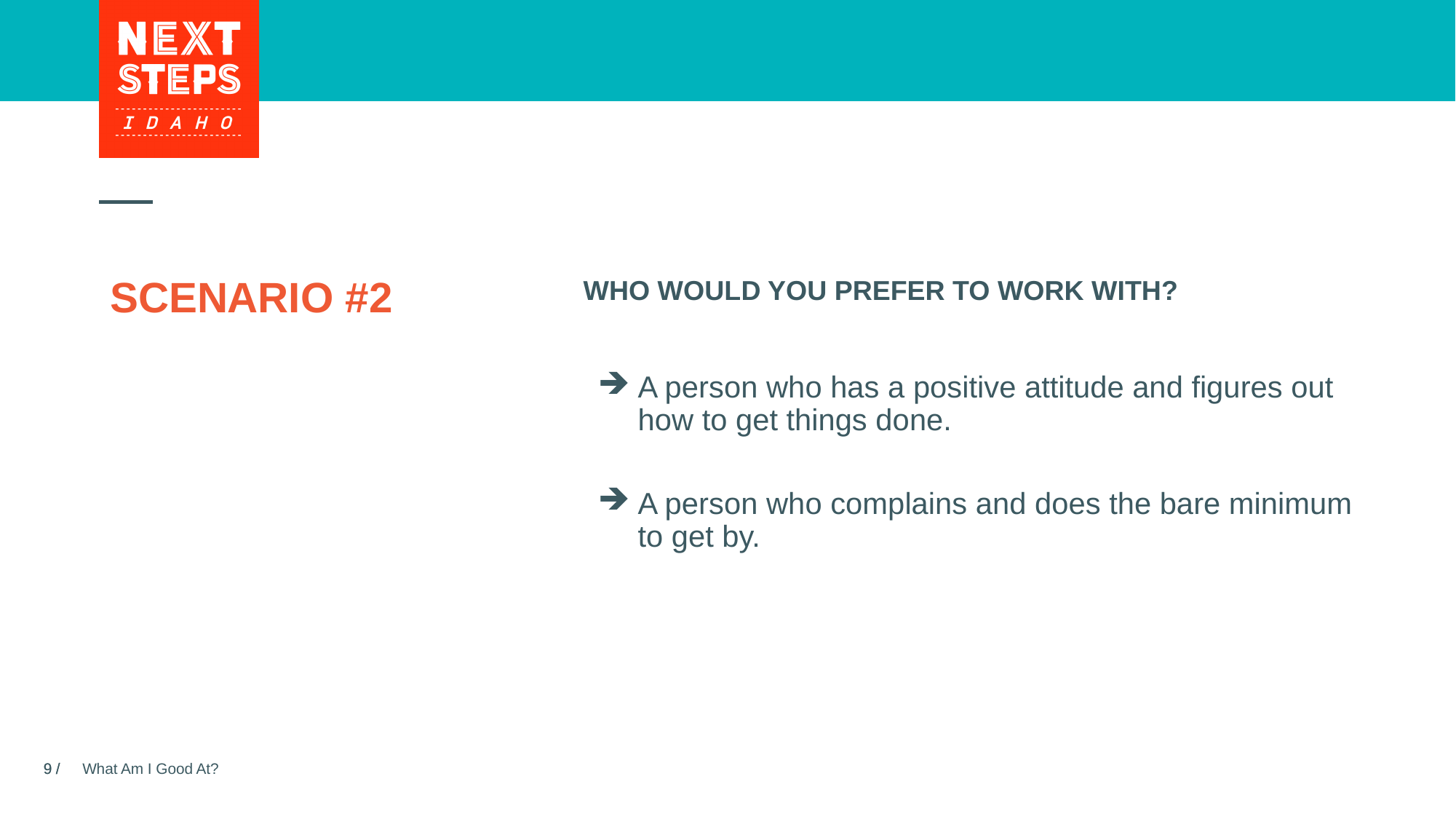

# SCENARIO #2
WHO WOULD YOU PREFER TO WORK WITH?

A person who has a positive attitude and figures out how to get things done.

A person who complains and does the bare minimum to get by.

What Am I Good At?